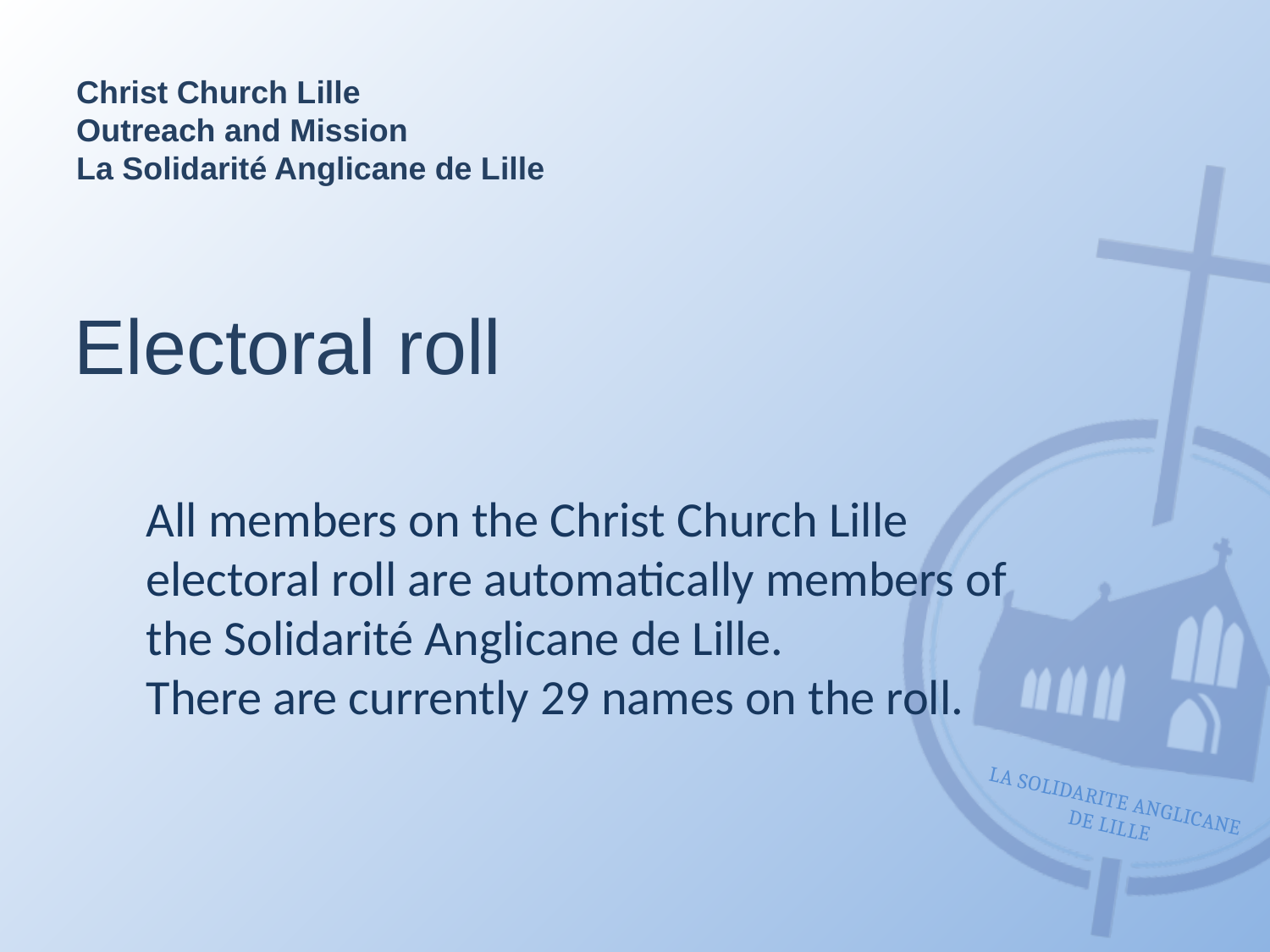

Christ Church Lille
Outreach and Mission
La Solidarité Anglicane de Lille

Electoral roll
All members on the Christ Church Lille electoral roll are automatically members of the Solidarité Anglicane de Lille.
There are currently 29 names on the roll.